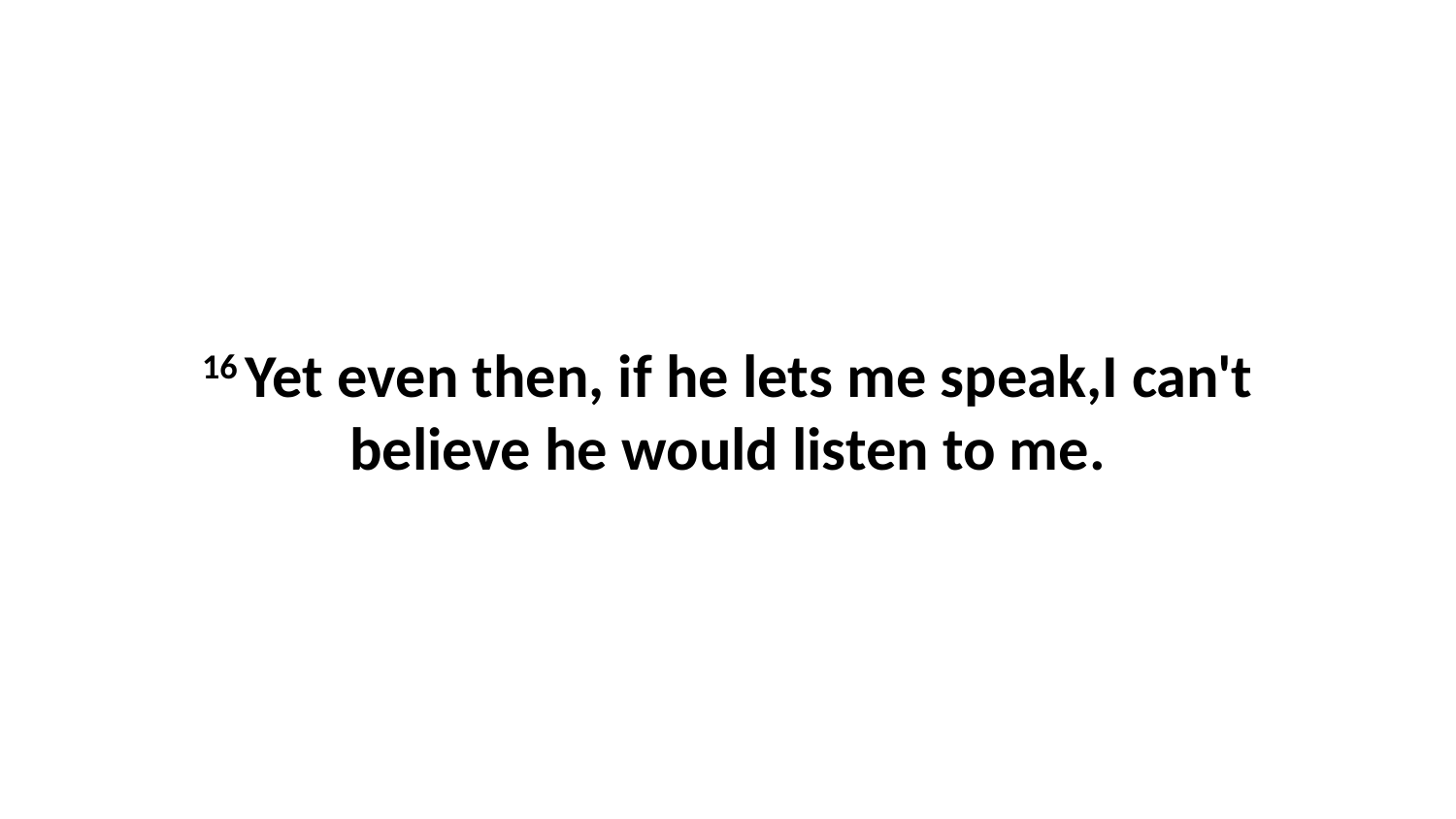

16 Yet even then, if he lets me speak,I can't believe he would listen to me.